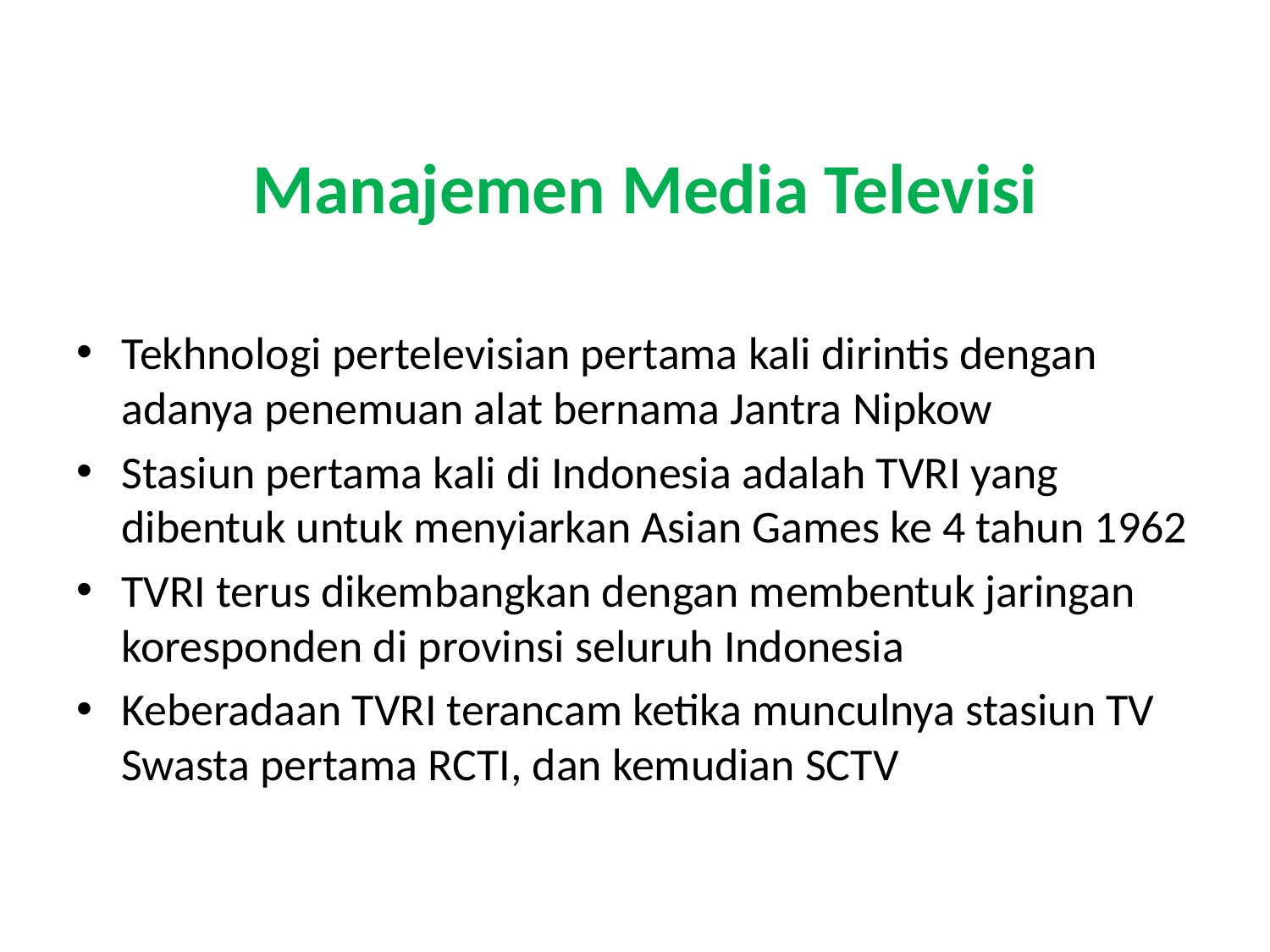

# Manajemen Media Televisi
Tekhnologi pertelevisian pertama kali dirintis dengan adanya penemuan alat bernama Jantra Nipkow
Stasiun pertama kali di Indonesia adalah TVRI yang dibentuk untuk menyiarkan Asian Games ke 4 tahun 1962
TVRI terus dikembangkan dengan membentuk jaringan koresponden di provinsi seluruh Indonesia
Keberadaan TVRI terancam ketika munculnya stasiun TV Swasta pertama RCTI, dan kemudian SCTV